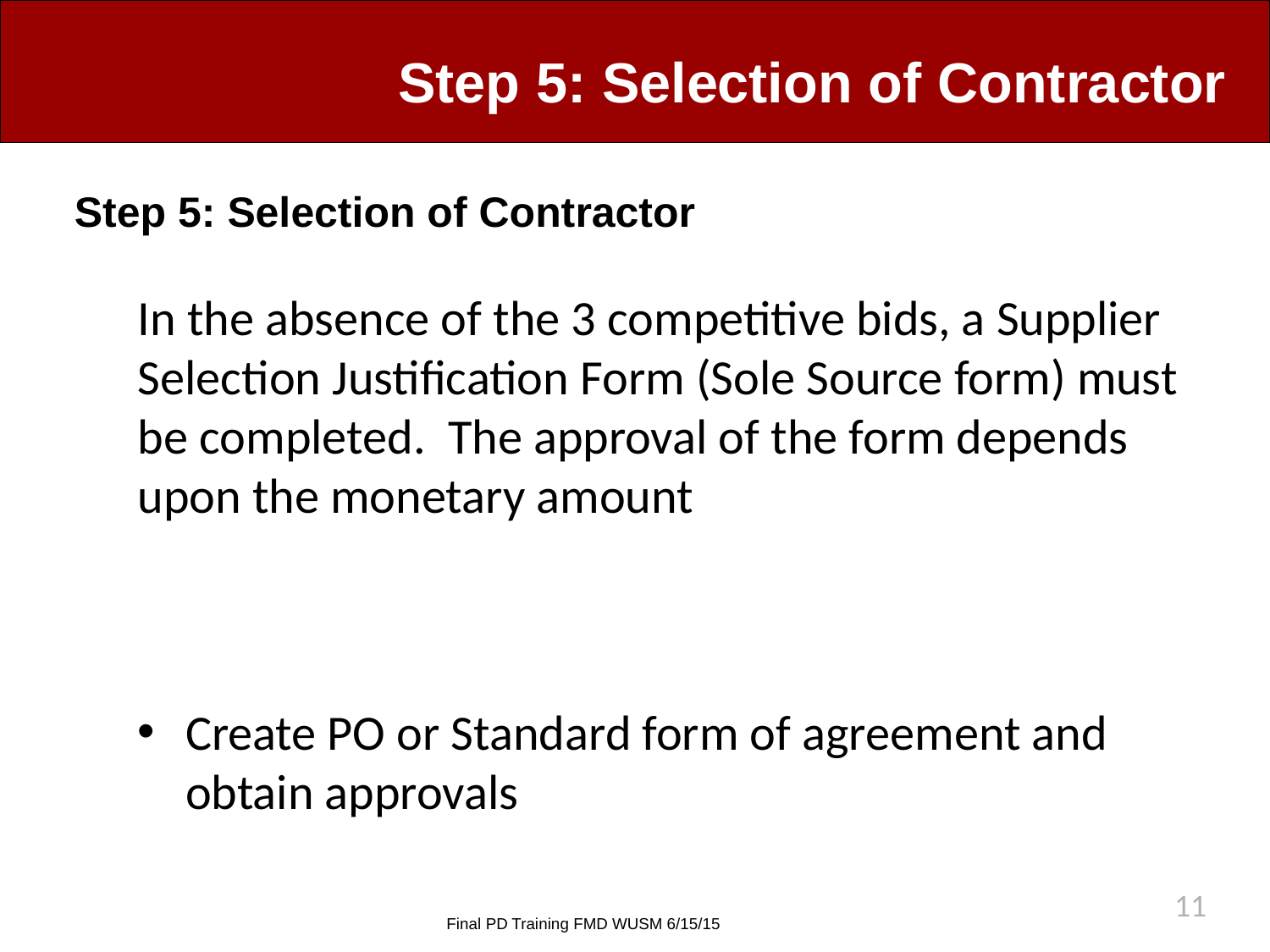

# Step 5: Selection of Contractor
Step 5: Selection of Contractor

In the absence of the 3 competitive bids, a Supplier Selection Justification Form (Sole Source form) must be completed.  The approval of the form depends upon the monetary amount

Create PO or Standard form of agreement and obtain approvals

11

Final PD Training FMD WUSM 6/15/15